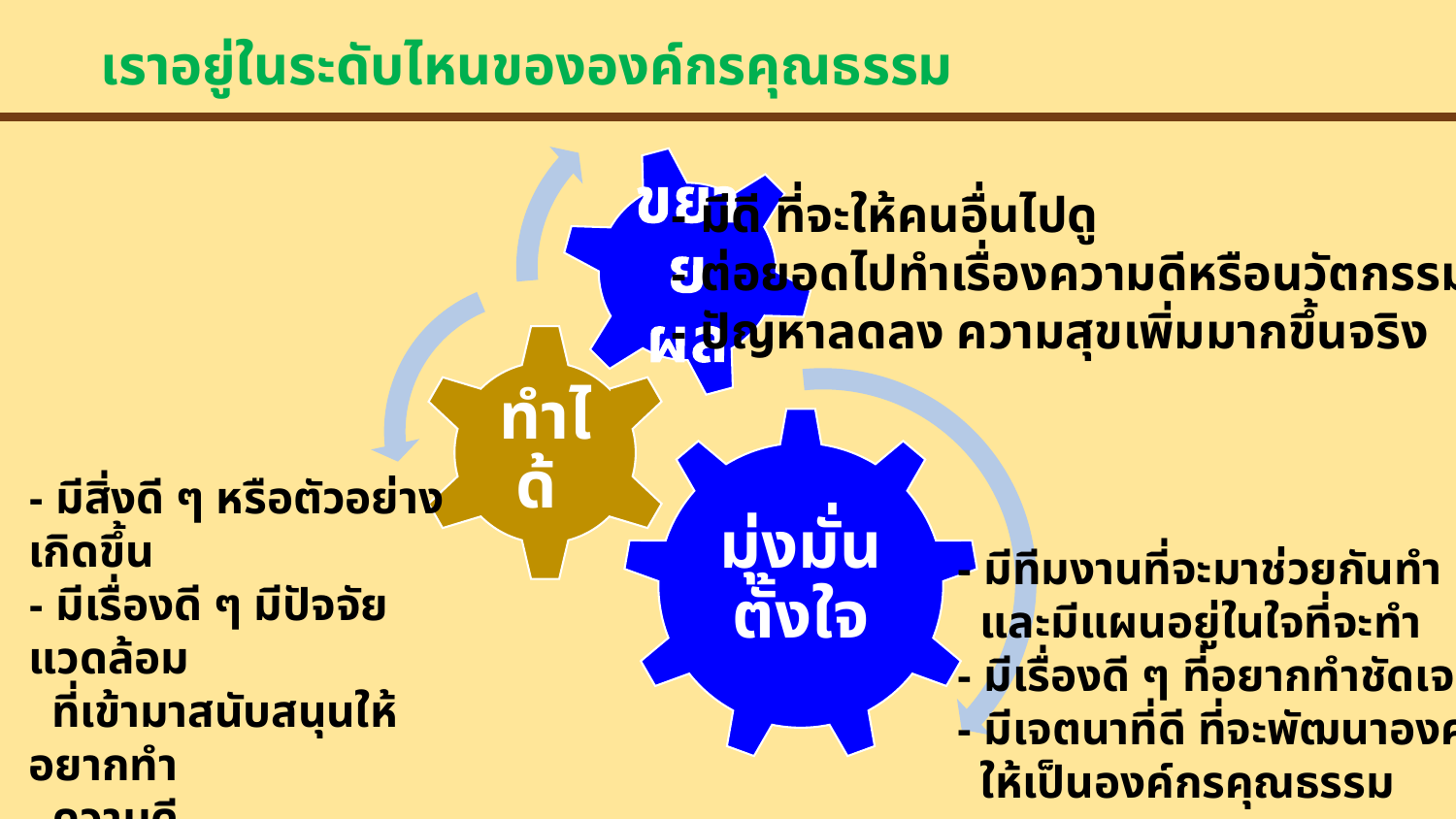

# เราอยู่ในระดับไหนขององค์กรคุณธรรม
มุ่งมั่นตั้งใจ
ทำได้
ขยายผล
- มีดี ที่จะให้คนอื่นไปดู
- ต่อยอดไปทำเรื่องความดีหรือนวัตกรรมอื่น ๆ
- ปัญหาลดลง ความสุขเพิ่มมากขึ้นจริง
- มีสิ่งดี ๆ หรือตัวอย่างเกิดขึ้น
- มีเรื่องดี ๆ มีปัจจัยแวดล้อม
  ที่เข้ามาสนับสนุนให้อยากทำ
  ความดี
- เกิดกิจกรรมต่อเนื่องในองค์กร
  องค์กรดูมีชีวิตชีวาขึ้น
- มีทีมงานที่จะมาช่วยกันทำ
  และมีแผนอยู่ในใจที่จะทำ
- มีเรื่องดี ๆ ที่อยากทำชัดเจน
- มีเจตนาที่ดี ที่จะพัฒนาองค์กร
  ให้เป็นองค์กรคุณธรรม